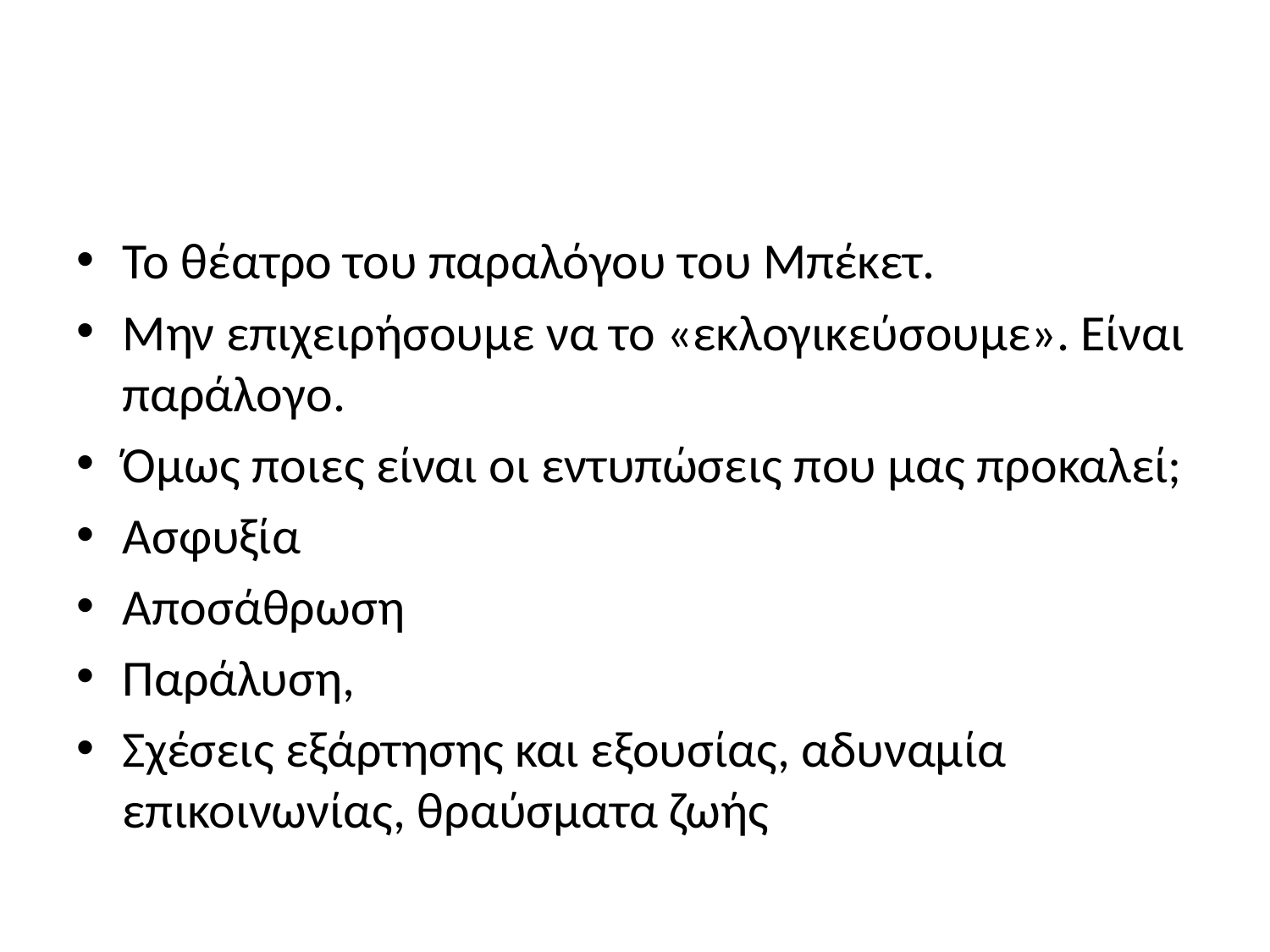

#
Το θέατρο του παραλόγου του Μπέκετ.
Μην επιχειρήσουμε να το «εκλογικεύσουμε». Είναι παράλογο.
Όμως ποιες είναι οι εντυπώσεις που μας προκαλεί;
Ασφυξία
Αποσάθρωση
Παράλυση,
Σχέσεις εξάρτησης και εξουσίας, αδυναμία επικοινωνίας, θραύσματα ζωής